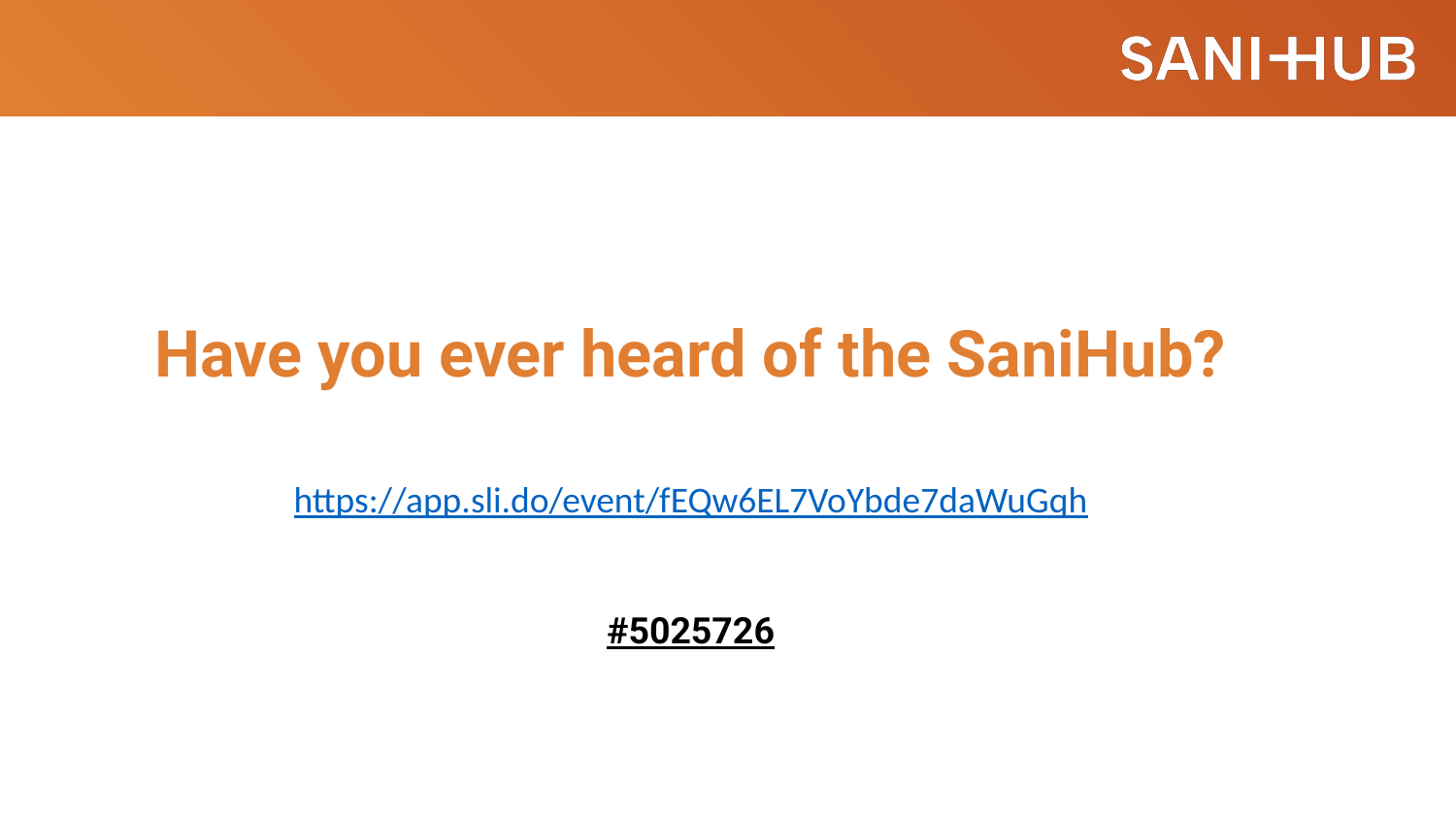

#

Have you ever heard of the SaniHub?

https://app.sli.do/event/fEQw6EL7VoYbde7daWuGqh

#5025726